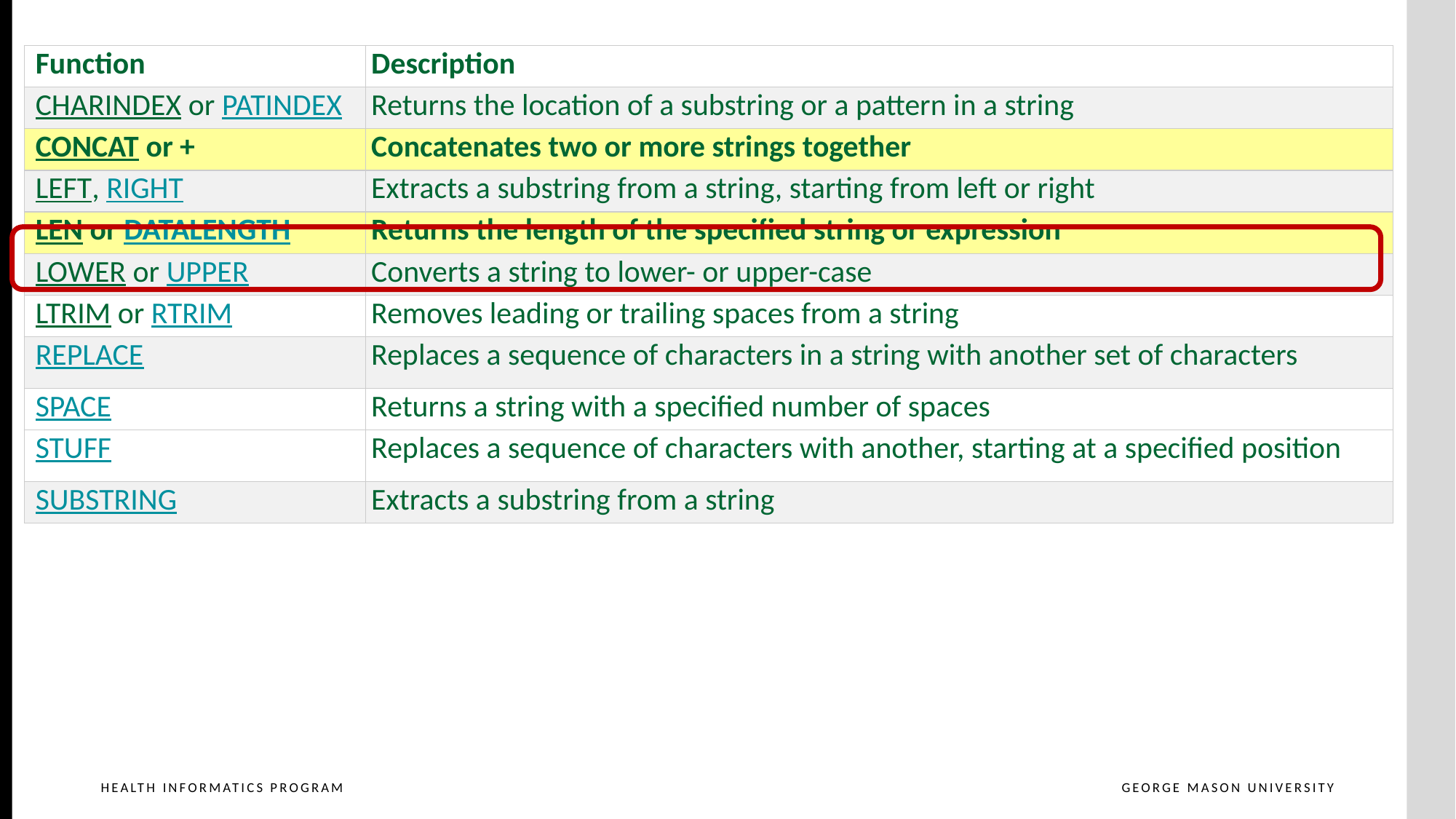

| Function | Description |
| --- | --- |
| CHARINDEX or PATINDEX | Returns the location of a substring or a pattern in a string |
| CONCAT or + | Concatenates two or more strings together |
| LEFT, RIGHT | Extracts a substring from a string, starting from left or right |
| LEN or DATALENGTH | Returns the length of the specified string or expression |
| LOWER or UPPER | Converts a string to lower- or upper-case |
| LTRIM or RTRIM | Removes leading or trailing spaces from a string |
| REPLACE | Replaces a sequence of characters in a string with another set of characters |
| SPACE | Returns a string with a specified number of spaces |
| STUFF | Replaces a sequence of characters with another, starting at a specified position |
| SUBSTRING | Extracts a substring from a string |

Cross Join